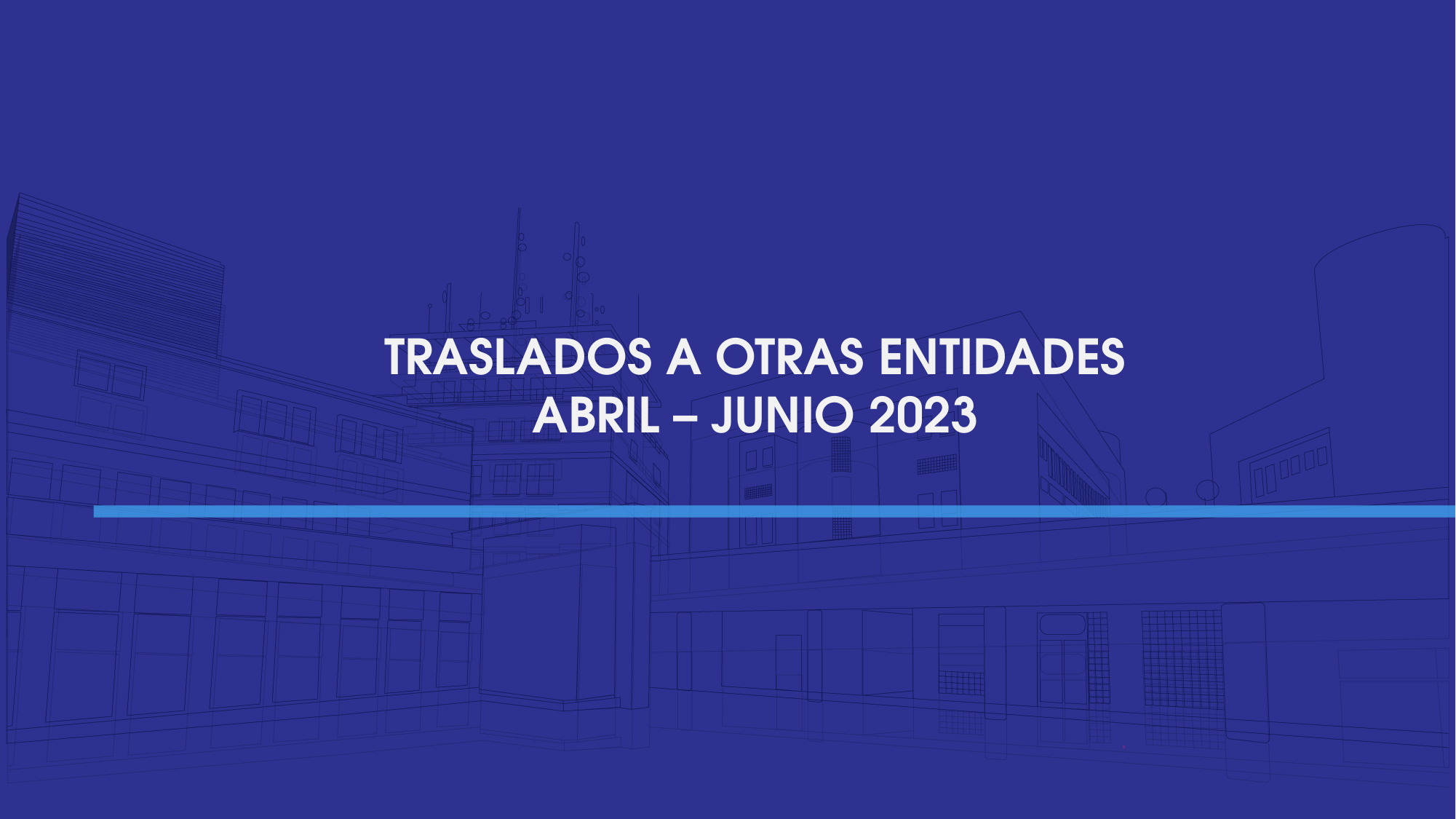

TRASLADOS A OTRAS ENTIDADES
ABRIL – JUNIO 2023